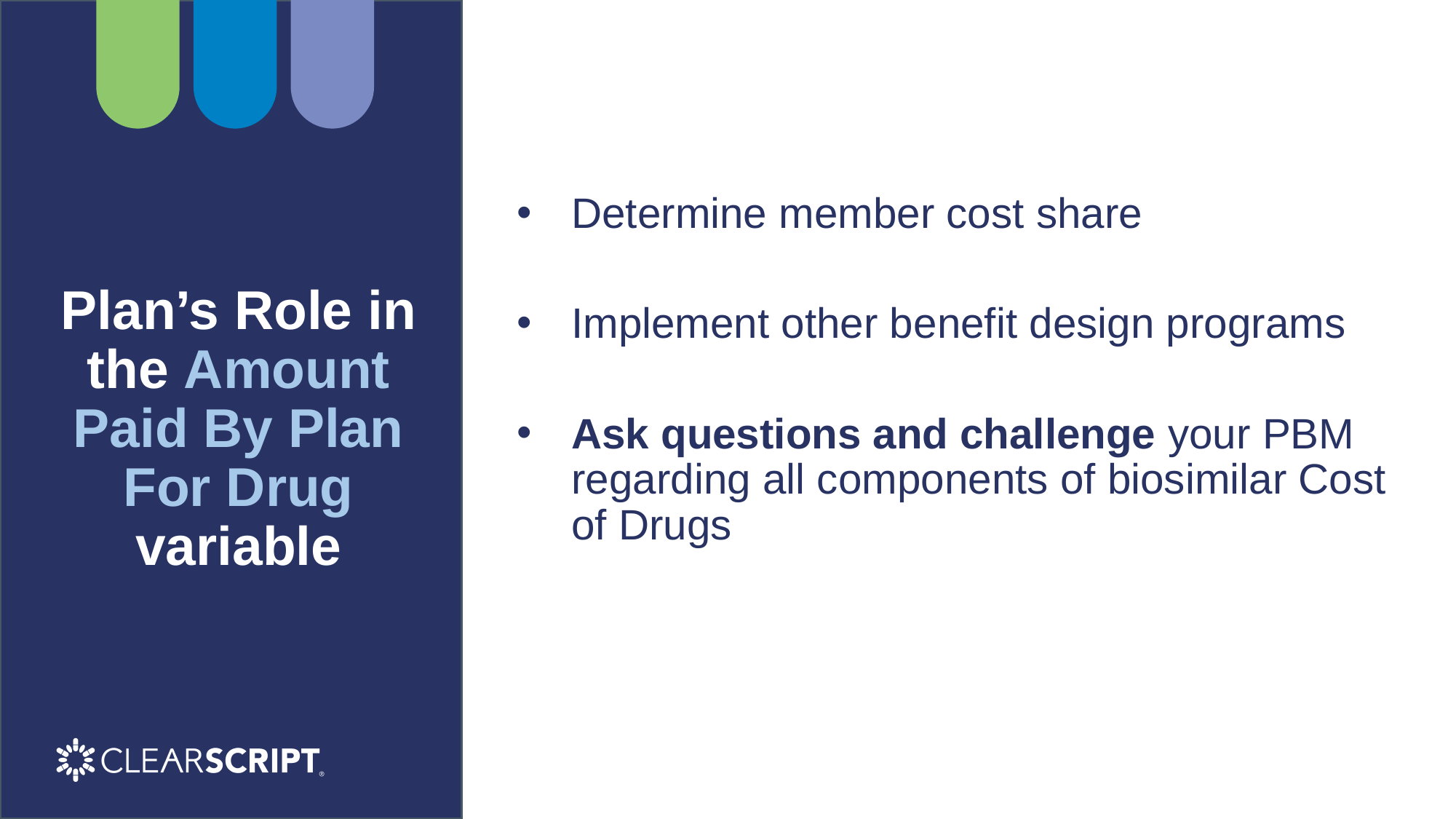

Determine member cost share

Implement other benefit design programs

Ask questions and challenge your PBM regarding all components of biosimilar Cost of Drugs

# Plan’s Role in the Amount Paid By Plan For Drug variable